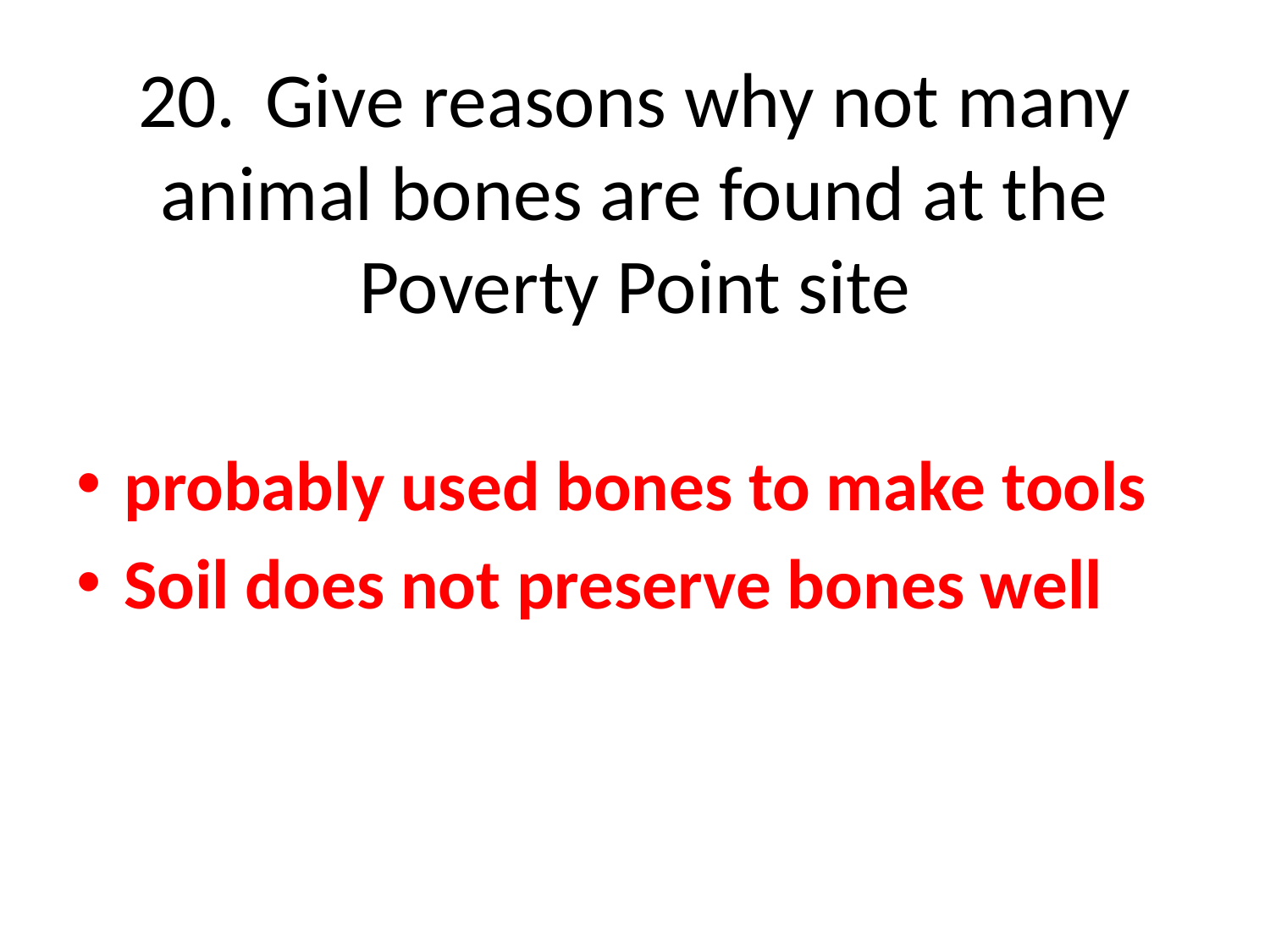

# 20.	Give reasons why not many animal bones are found at the Poverty Point site
probably used bones to make tools
Soil does not preserve bones well